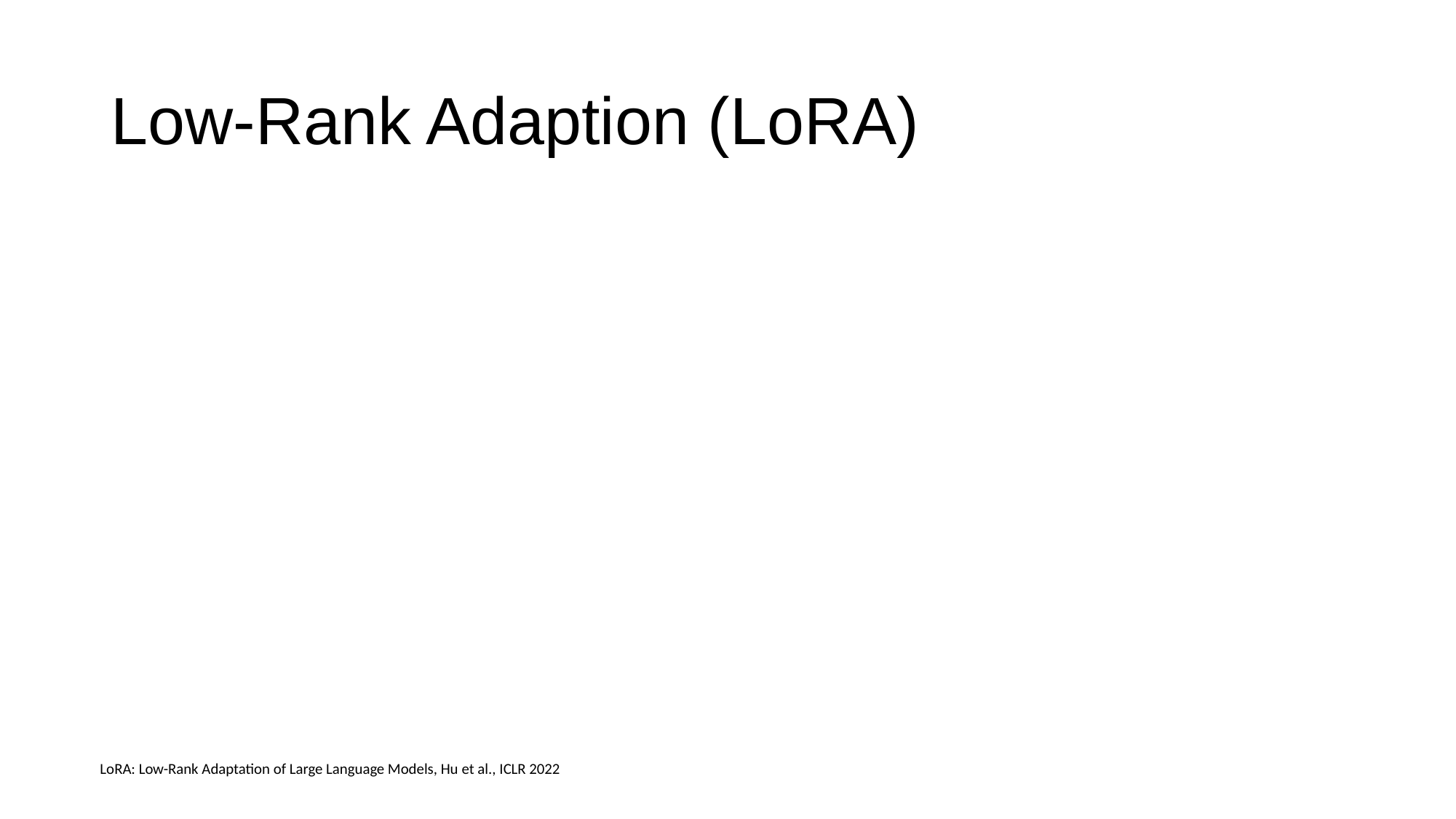

# Low-Rank Adaption (LoRA)

LoRA: Low-Rank Adaptation of Large Language Models, Hu et al., ICLR 2022